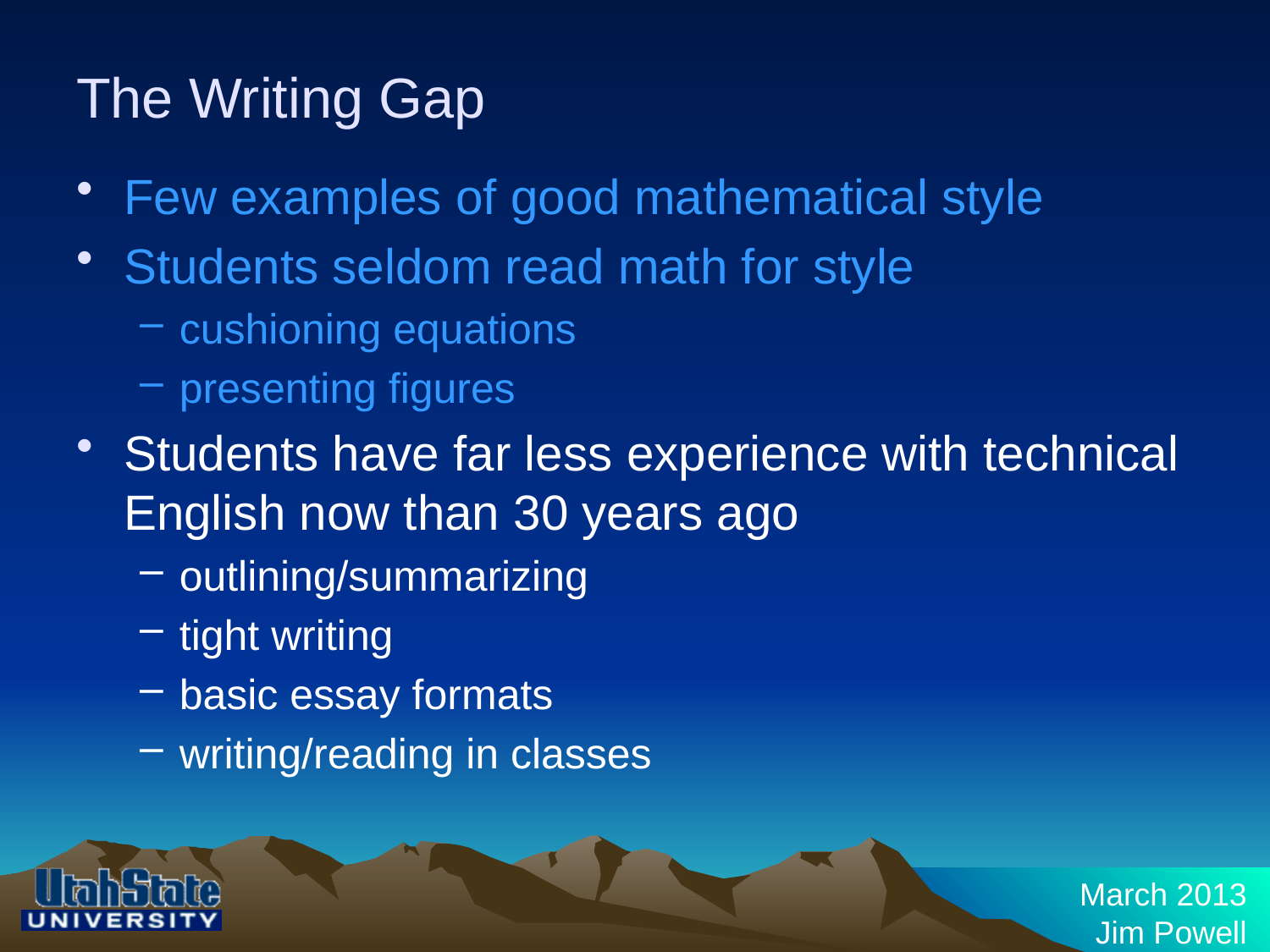

# The Writing Gap
Few examples of good mathematical style
Students seldom read math for style
cushioning equations
presenting figures
Students have far less experience with technical English now than 30 years ago
outlining/summarizing
tight writing
basic essay formats
writing/reading in classes
March 2013
Jim Powell